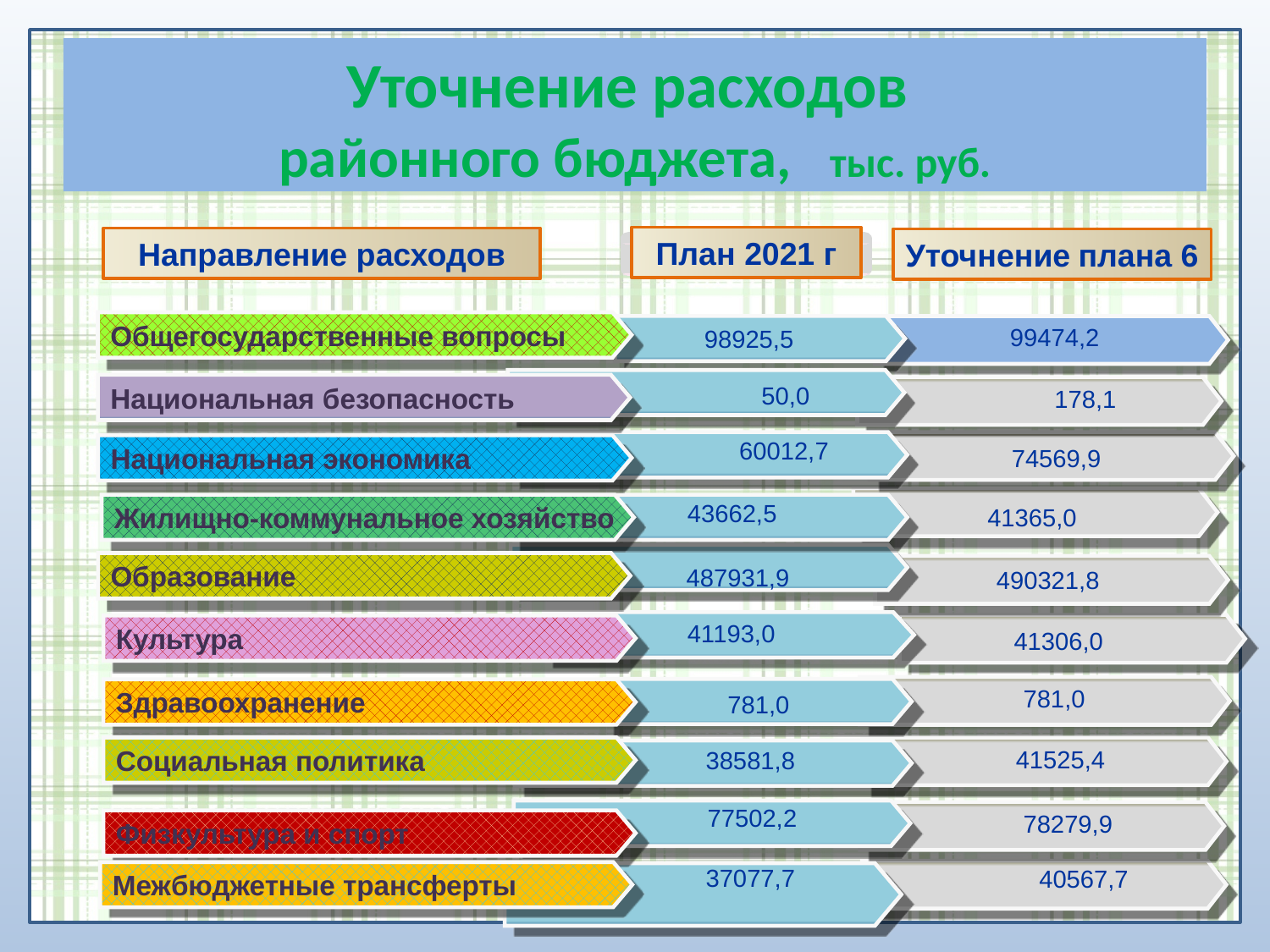

Уточнение расходов
районного бюджета,   тыс. руб.
План 2021 г
Направление расходов
Уточнение плана 6

Общегосударственные вопросы
99474,2
           98925,5

   50,0
Национальная безопасность

178,1
60012,7

Национальная экономика
 74569,9

43662,5
Жилищно-коммунальное хозяйство

41365,0

 487931,9
Образование

490321,8
41193,0

Культура

41306,0

781,0

Здравоохранение
781,0
Социальная политика

41525,4
38581,8

77502,2

78279,9
Физкультура и спорт
37077,7
40567,7

Межбюджетные трансферты